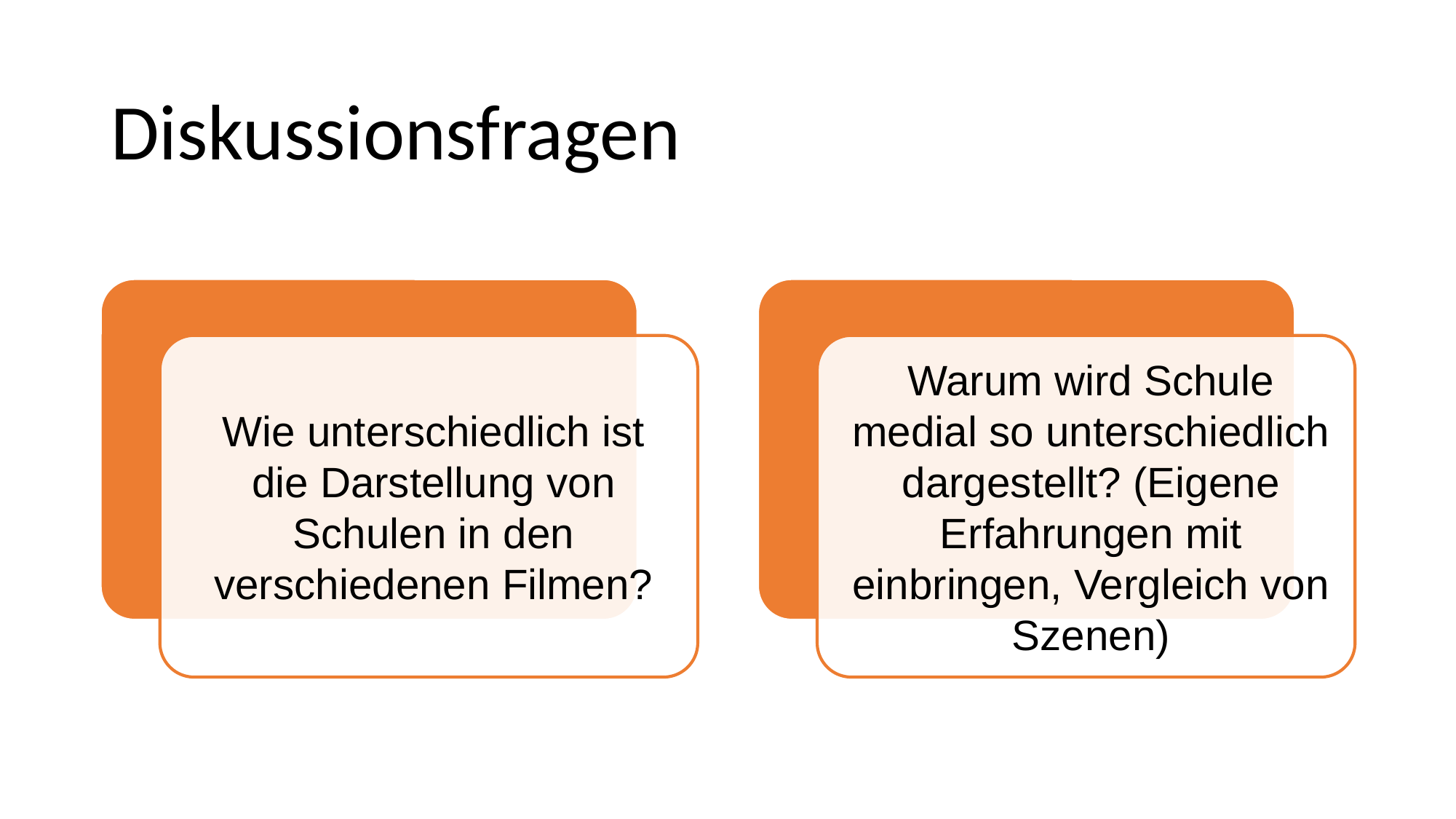

# Diskussionsfragen
Wie unterschiedlich ist die Darstellung von Schulen in den verschiedenen Filmen?
Warum wird Schule medial so unterschiedlich dargestellt? (Eigene Erfahrungen mit einbringen, Vergleich von Szenen)